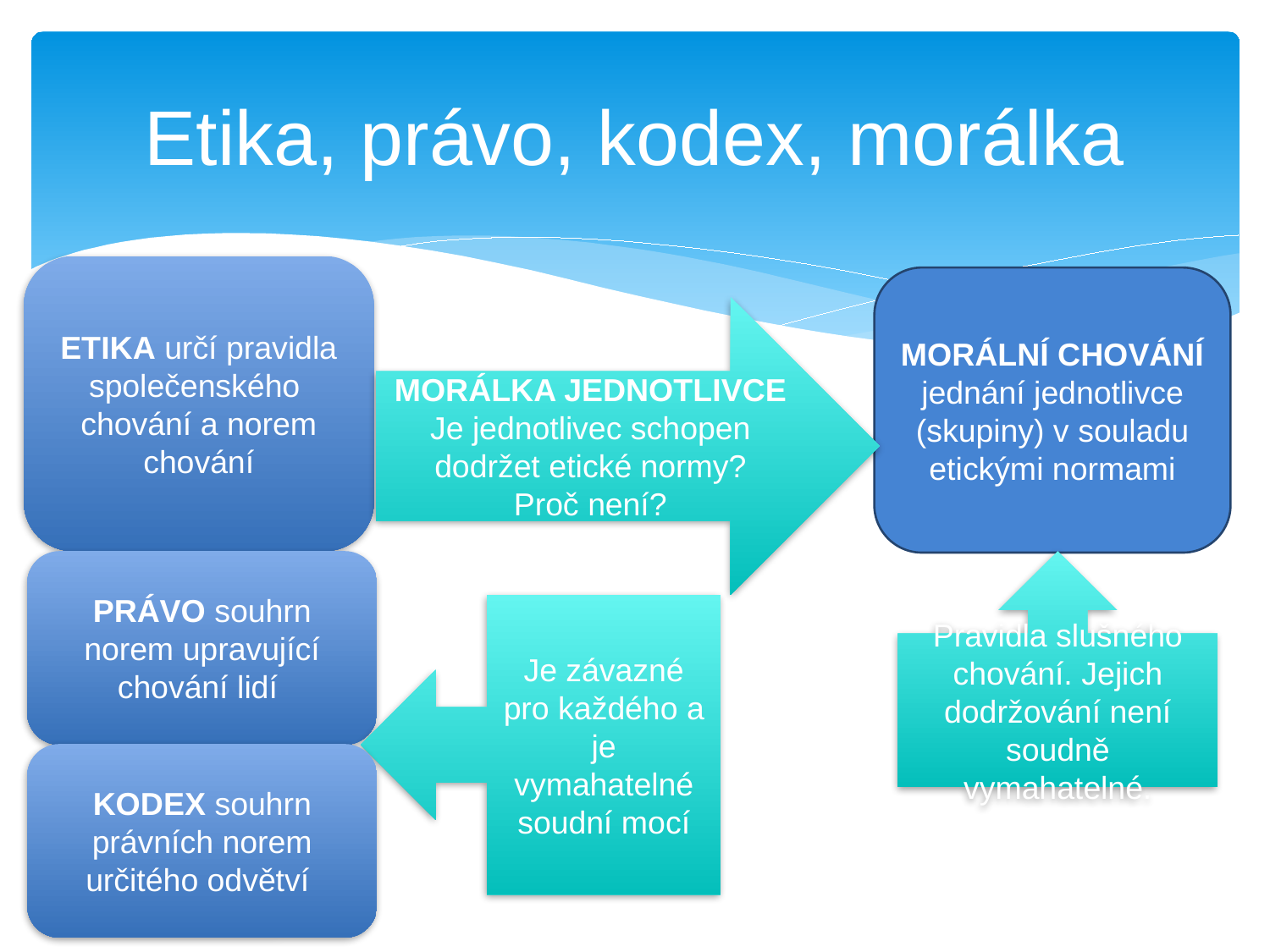

# Etika, právo, kodex, morálka
ETIKA určí pravidla společenského  chování a norem chování
MORÁLNÍ CHOVÁNÍ jednání jednotlivce (skupiny) v souladu etickými normami
MORÁLKA JEDNOTLIVCE
Je jednotlivec schopen dodržet etické normy?
Proč není?
PRÁVO souhrn norem upravující chování lidí
Pravidla slušného chování. Jejich dodržování není soudně vymahatelné.
Je závazné pro každého a je vymahatelné soudní mocí
KODEX souhrn právních norem určitého odvětví